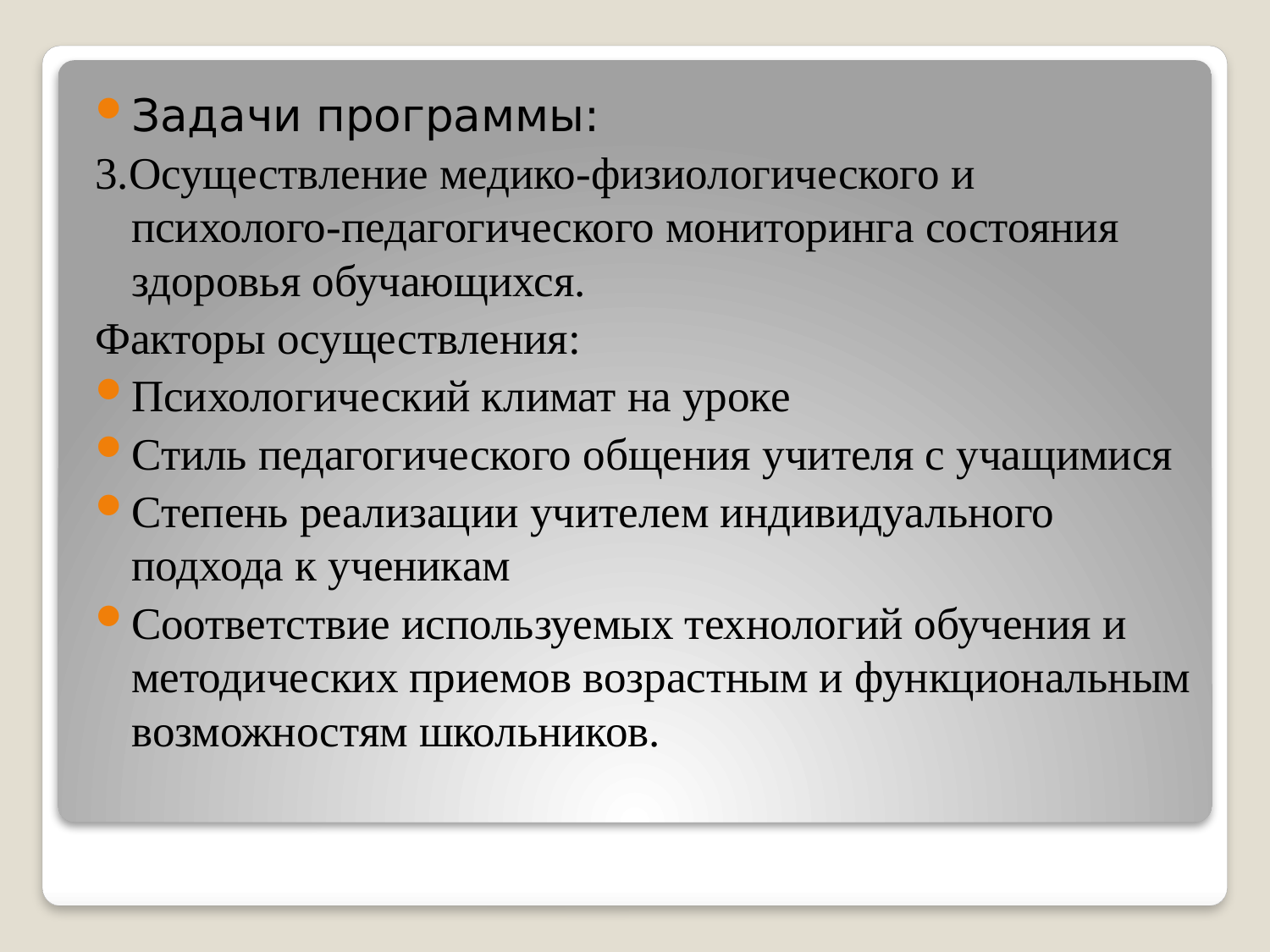

Задачи программы:
3.Осуществление медико-физиологического и психолого-педагогического мониторинга состояния здоровья обучающихся.
Факторы осуществления:
Психологический климат на уроке
Стиль педагогического общения учителя с учащимися
Степень реализации учителем индивидуального подхода к ученикам
Соответствие используемых технологий обучения и методических приемов возрастным и функциональным возможностям школьников.